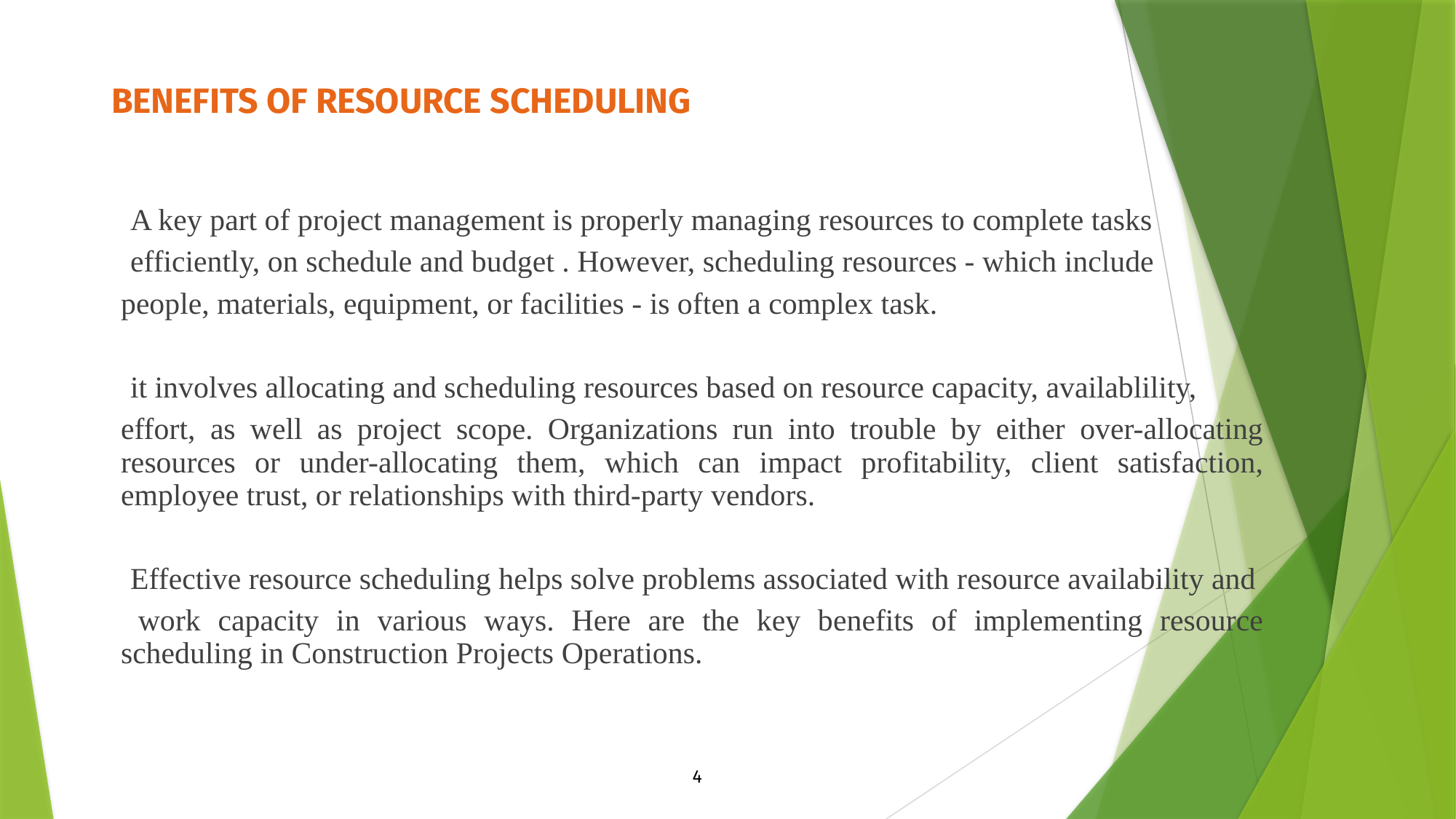

# BENEFITS OF RESOURCE SCHEDULING

A key part of project management is properly managing resources to complete tasks
efficiently, on schedule and budget . However, scheduling resources - which include
people, materials, equipment, or facilities - is often a complex task.

it involves allocating and scheduling resources based on resource capacity, availablility,
effort, as well as project scope. Organizations run into trouble by either over-allocating resources or under-allocating them, which can impact profitability, client satisfaction, employee trust, or relationships with third-party vendors.

Effective resource scheduling helps solve problems associated with resource availability and
 work capacity in various ways. Here are the key benefits of implementing resource scheduling in Construction Projects Operations.

4